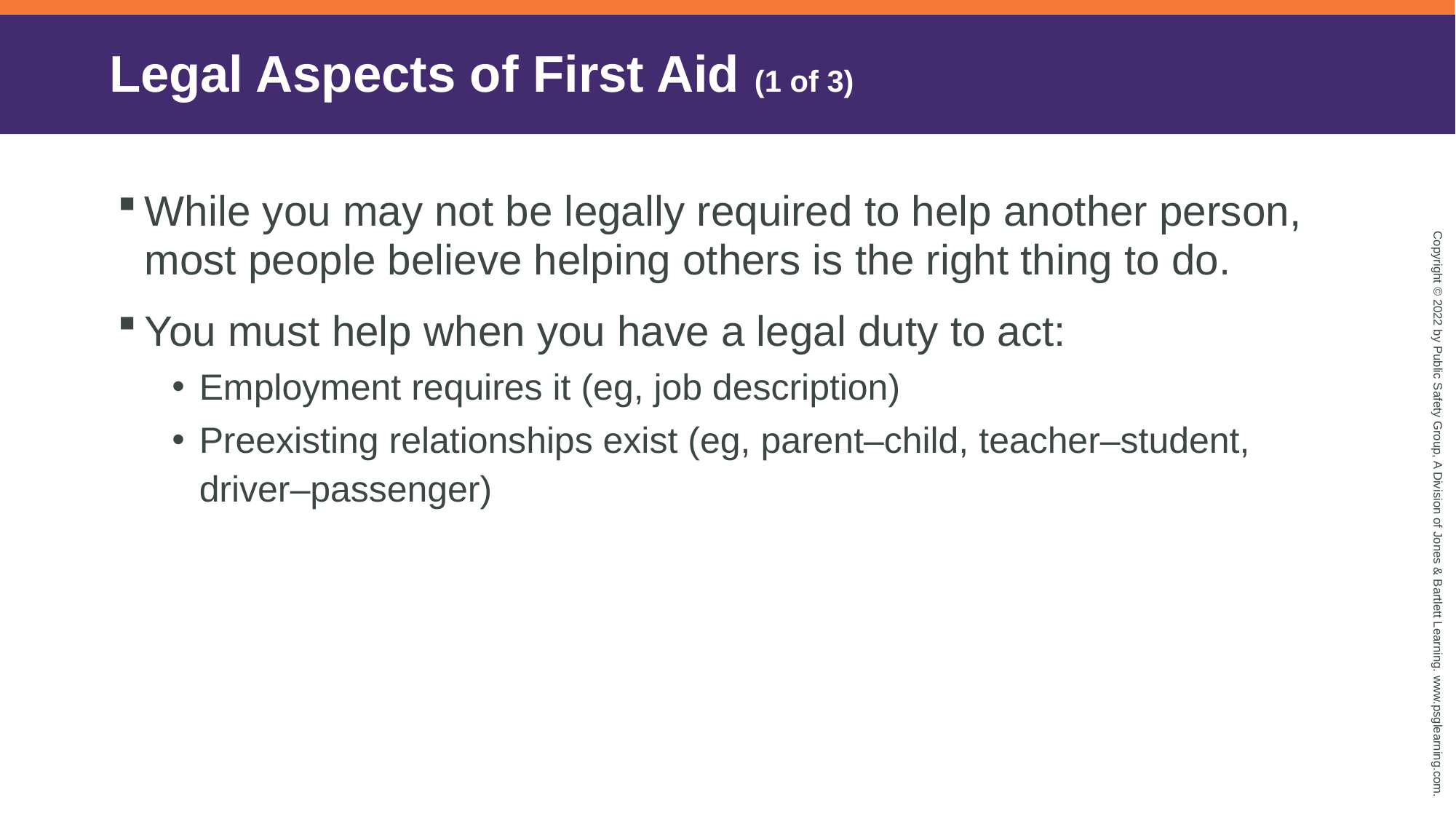

# Legal Aspects of First Aid (1 of 3)
While you may not be legally required to help another person, most people believe helping others is the right thing to do.
You must help when you have a legal duty to act:
Employment requires it (eg, job description)
Preexisting relationships exist (eg, parent–child, teacher–student, driver–passenger)